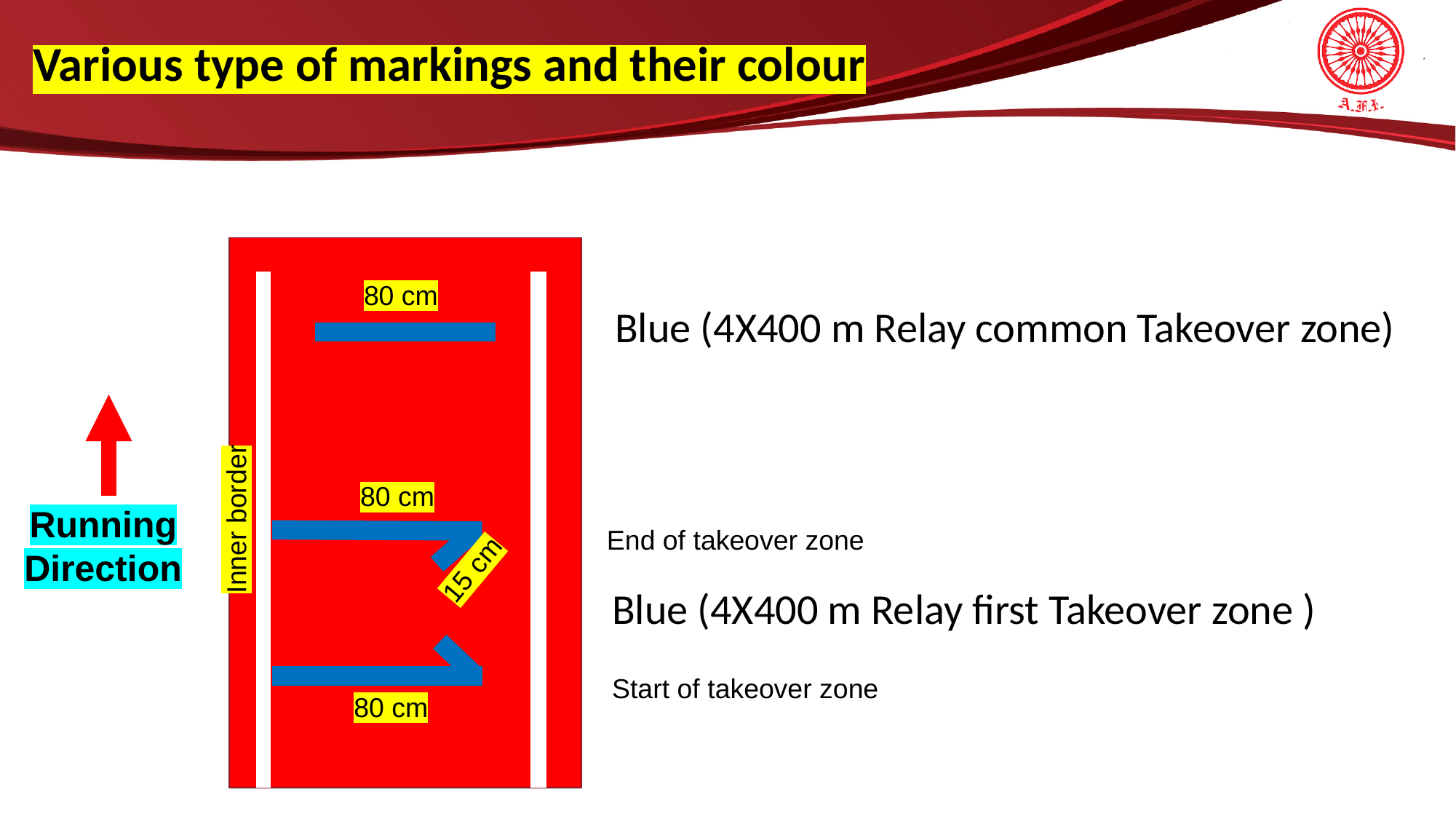

Various type of markings and their colour

80 cm
Blue (4X400 m Relay common Takeover zone)
80 cm
Running Direction
Inner border
End of takeover zone
15 cm
Blue (4X400 m Relay first Takeover zone )
Start of takeover zone
80 cm